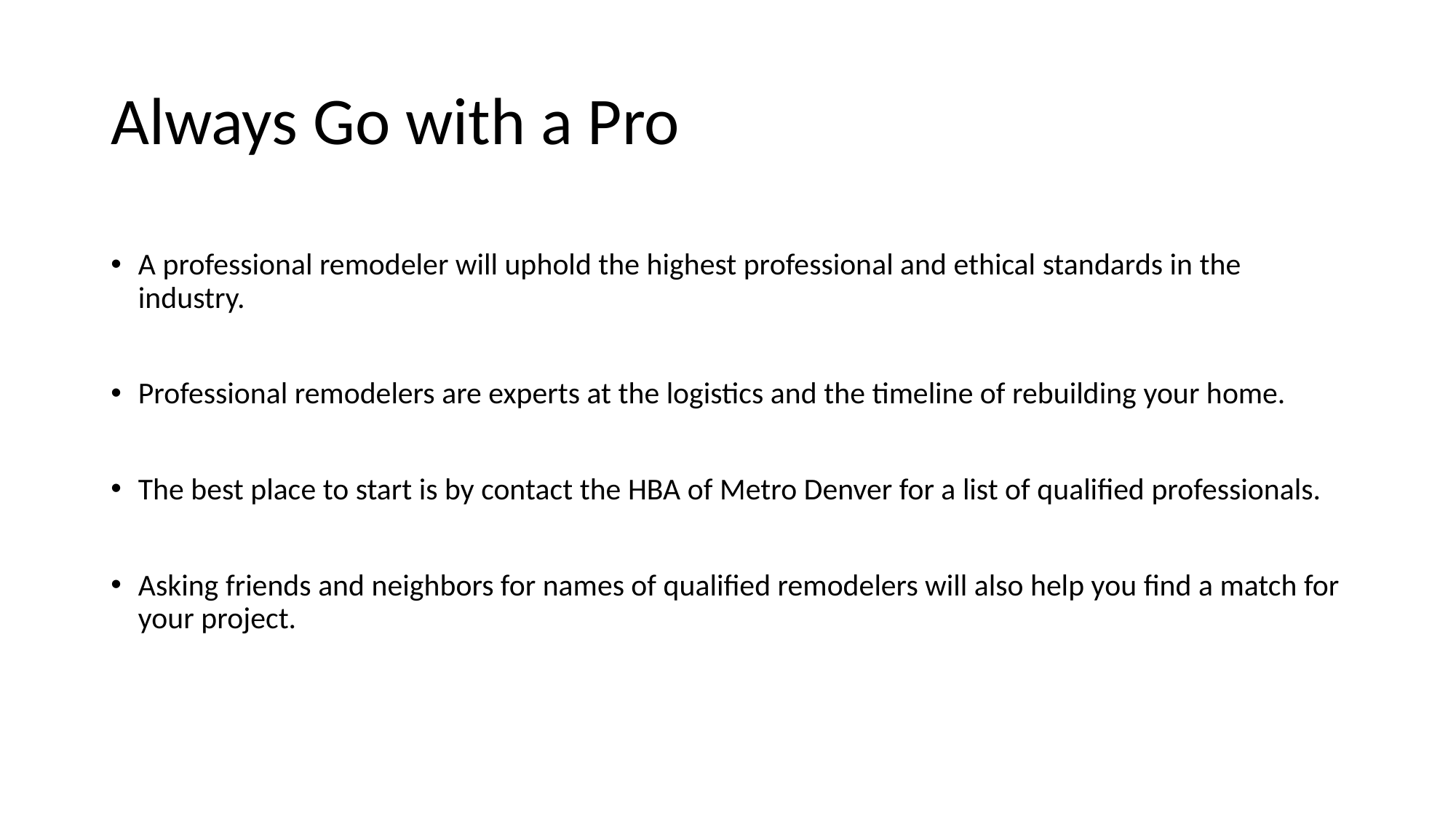

# Always Go with a Pro

A professional remodeler will uphold the highest professional and ethical standards in the industry.

Professional remodelers are experts at the logistics and the timeline of rebuilding your home.

The best place to start is by contact the HBA of Metro Denver for a list of qualified professionals.

Asking friends and neighbors for names of qualified remodelers will also help you find a match for your project.